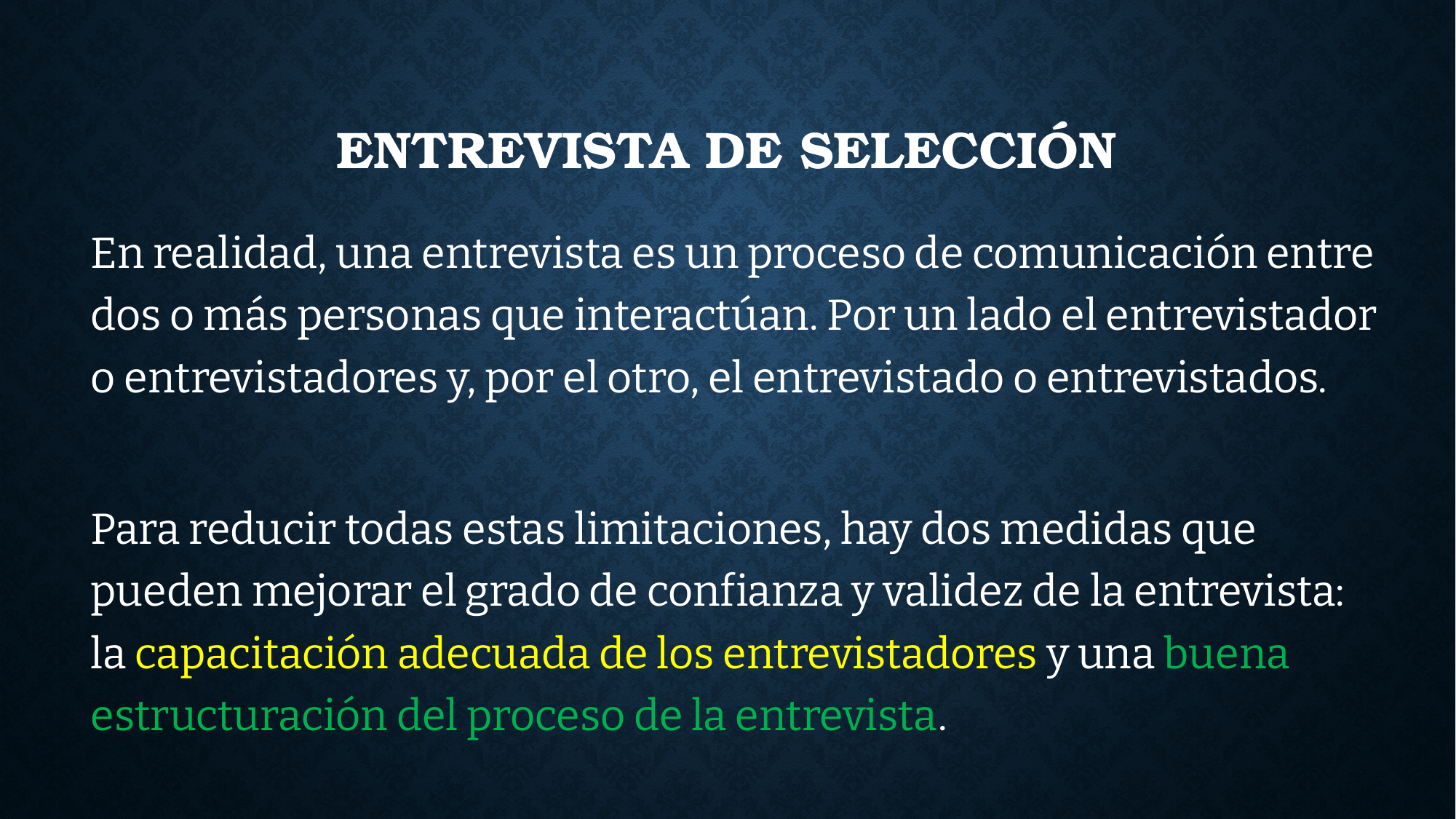

# ENTREVISTA DE SELECCIÓN
En realidad, una entrevista es un proceso de comunicación entre dos o más personas que interactúan. Por un lado el entrevistador o entrevistadores y, por el otro, el entrevistado o entrevistados.

Para reducir todas estas limitaciones, hay dos medidas que pueden mejorar el grado de confianza y validez de la entrevista: la capacitación adecuada de los entrevistadores y una buena estructuración del proceso de la entrevista.